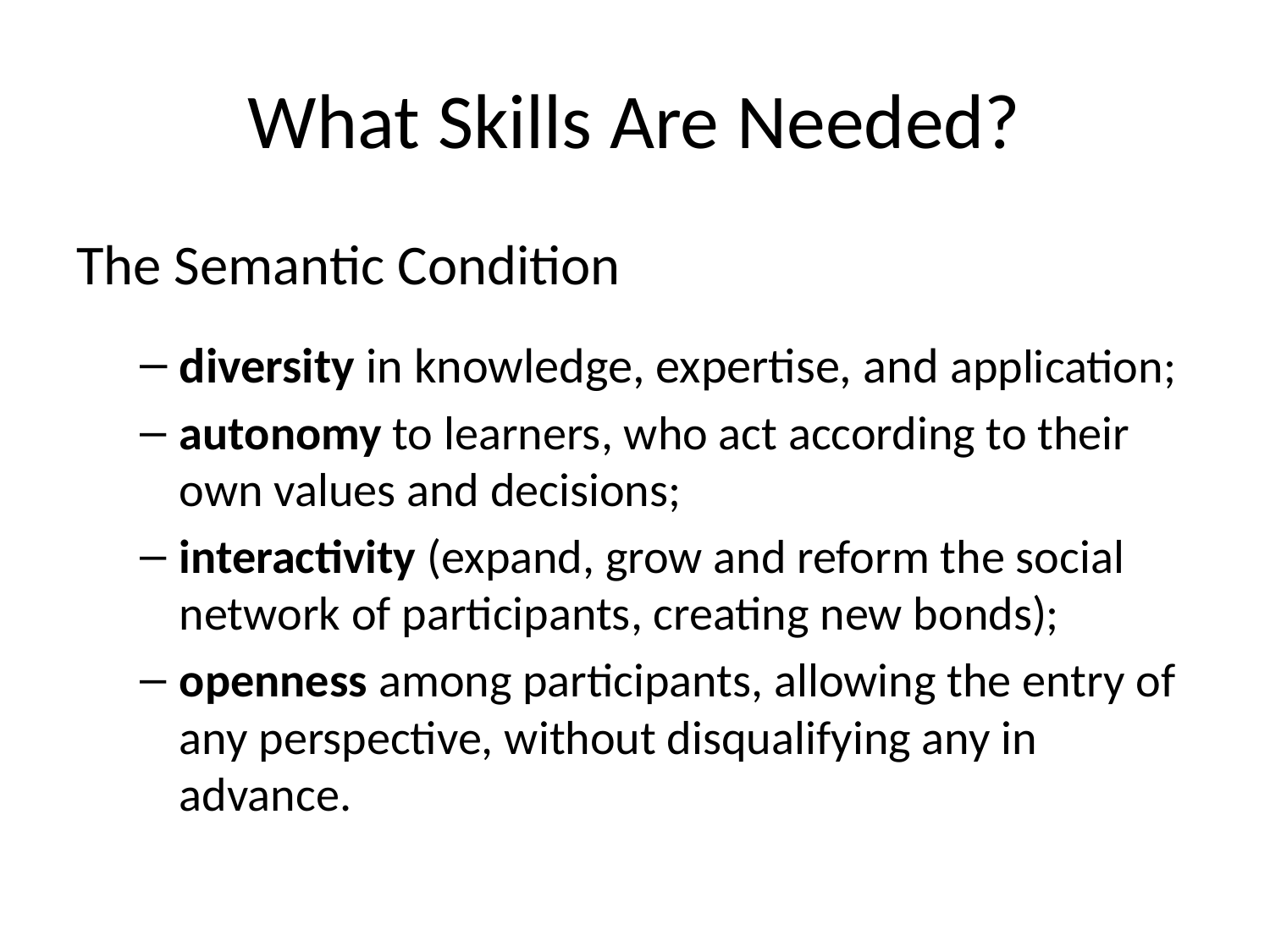

# What Skills Are Needed?
The Semantic Condition

diversity in knowledge, expertise, and application;
autonomy to learners, who act according to their own values and decisions;
interactivity (expand, grow and reform the social network of participants, creating new bonds);
openness among participants, allowing the entry of any perspective, without disqualifying any in advance.